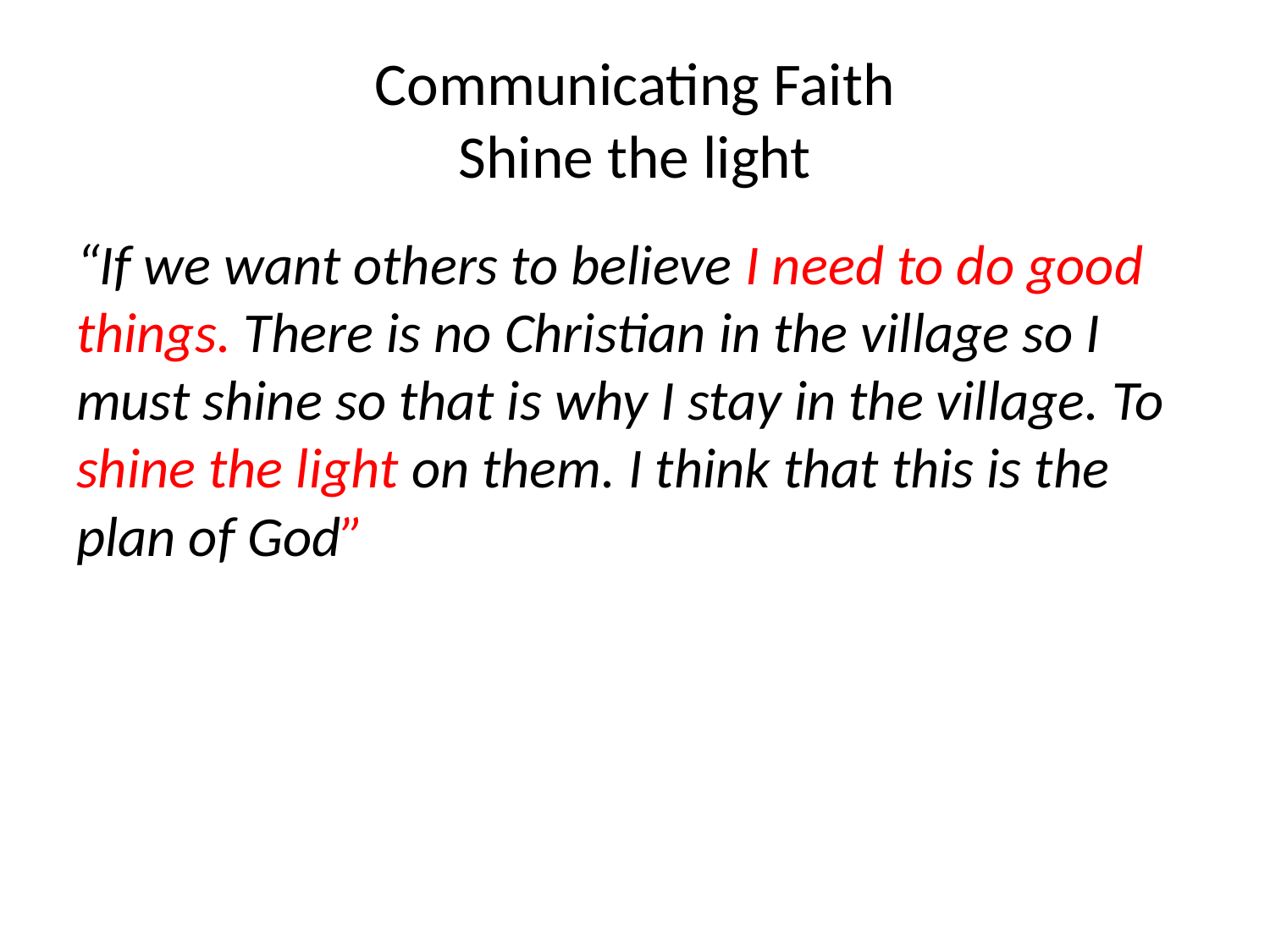

# Communicating Faith Shine the light
“If we want others to believe I need to do good things. There is no Christian in the village so I must shine so that is why I stay in the village. To shine the light on them. I think that this is the plan of God”